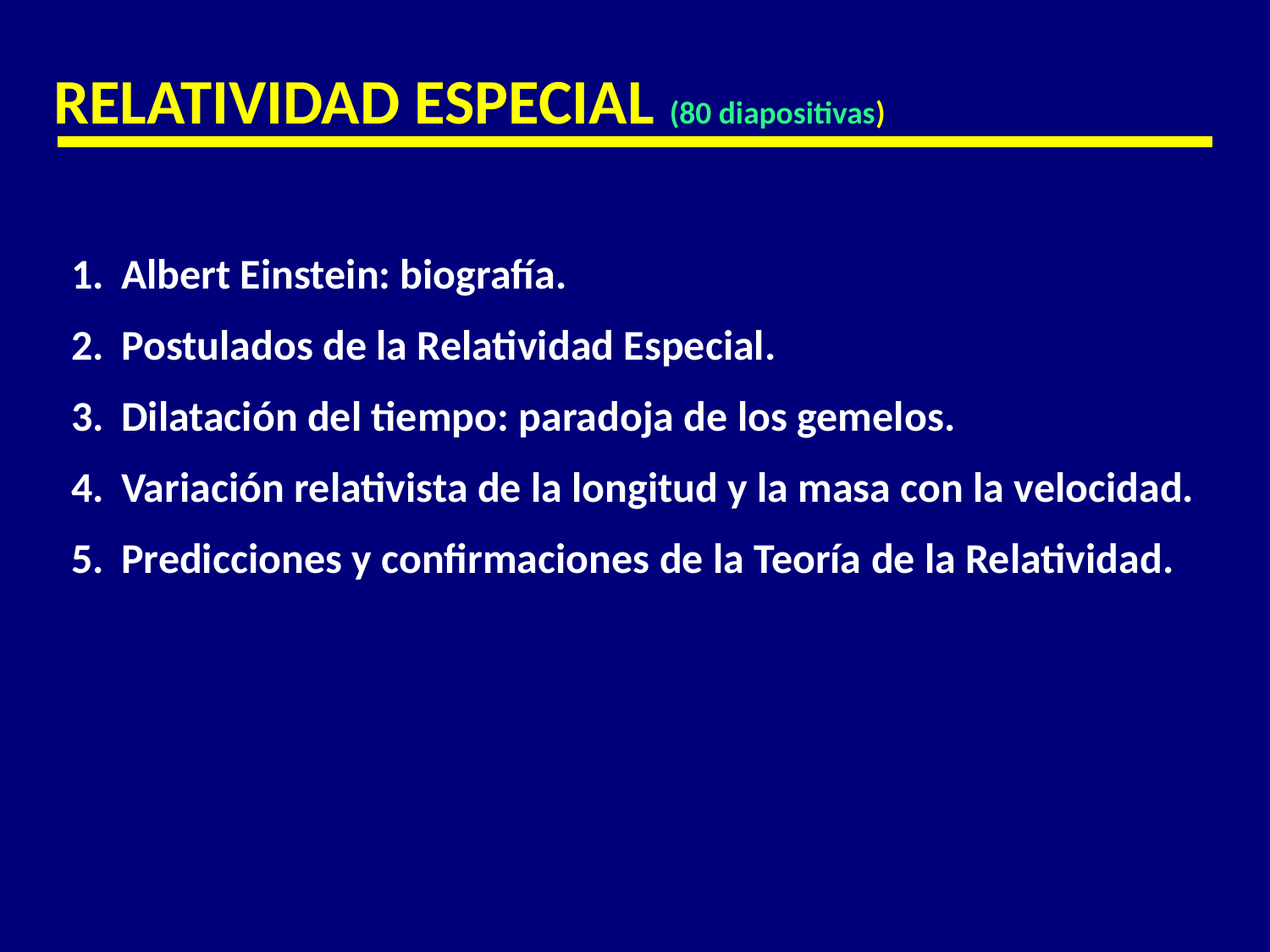

RELATIVIDAD ESPECIAL (80 diapositivas)
Albert Einstein: biografía.
Postulados de la Relatividad Especial.
Dilatación del tiempo: paradoja de los gemelos.
Variación relativista de la longitud y la masa con la velocidad.
Predicciones y confirmaciones de la Teoría de la Relatividad.